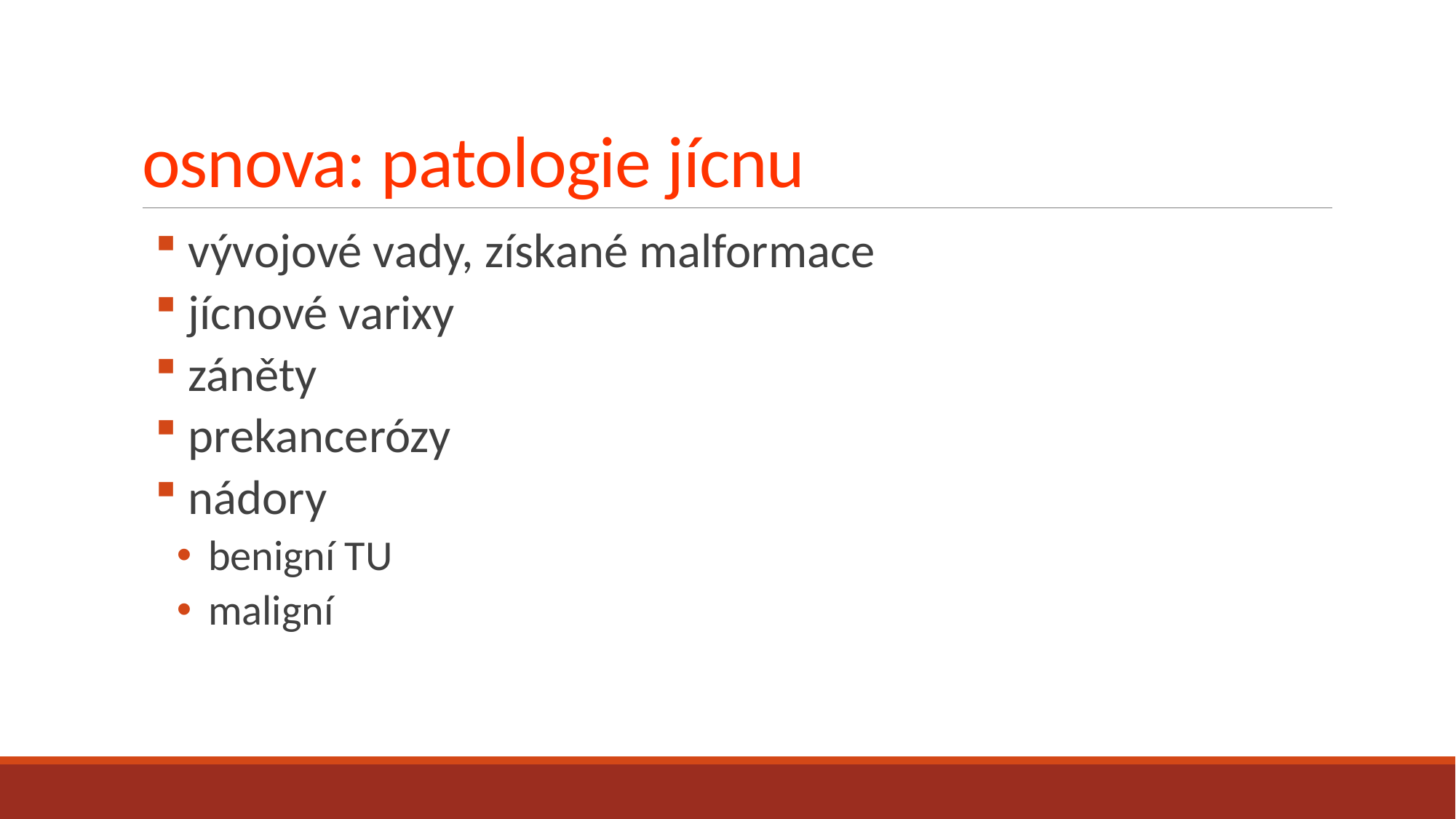

# osnova: patologie jícnu
 vývojové vady, získané malformace
 jícnové varixy
 záněty
 prekancerózy
 nádory
 benigní TU
 maligní